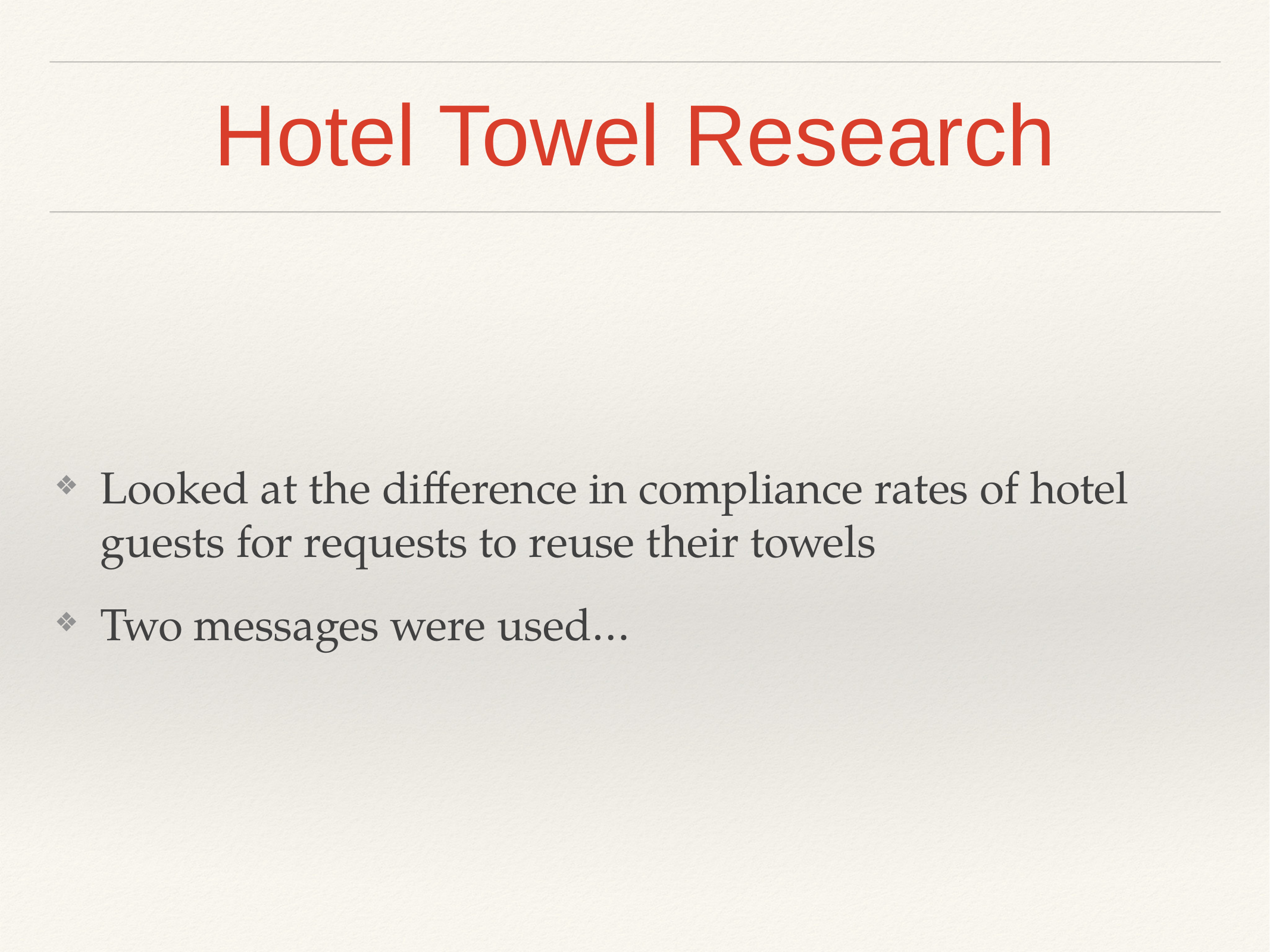

# Hotel Towel Research
Looked at the difference in compliance rates of hotel guests for requests to reuse their towels
Two messages were used…